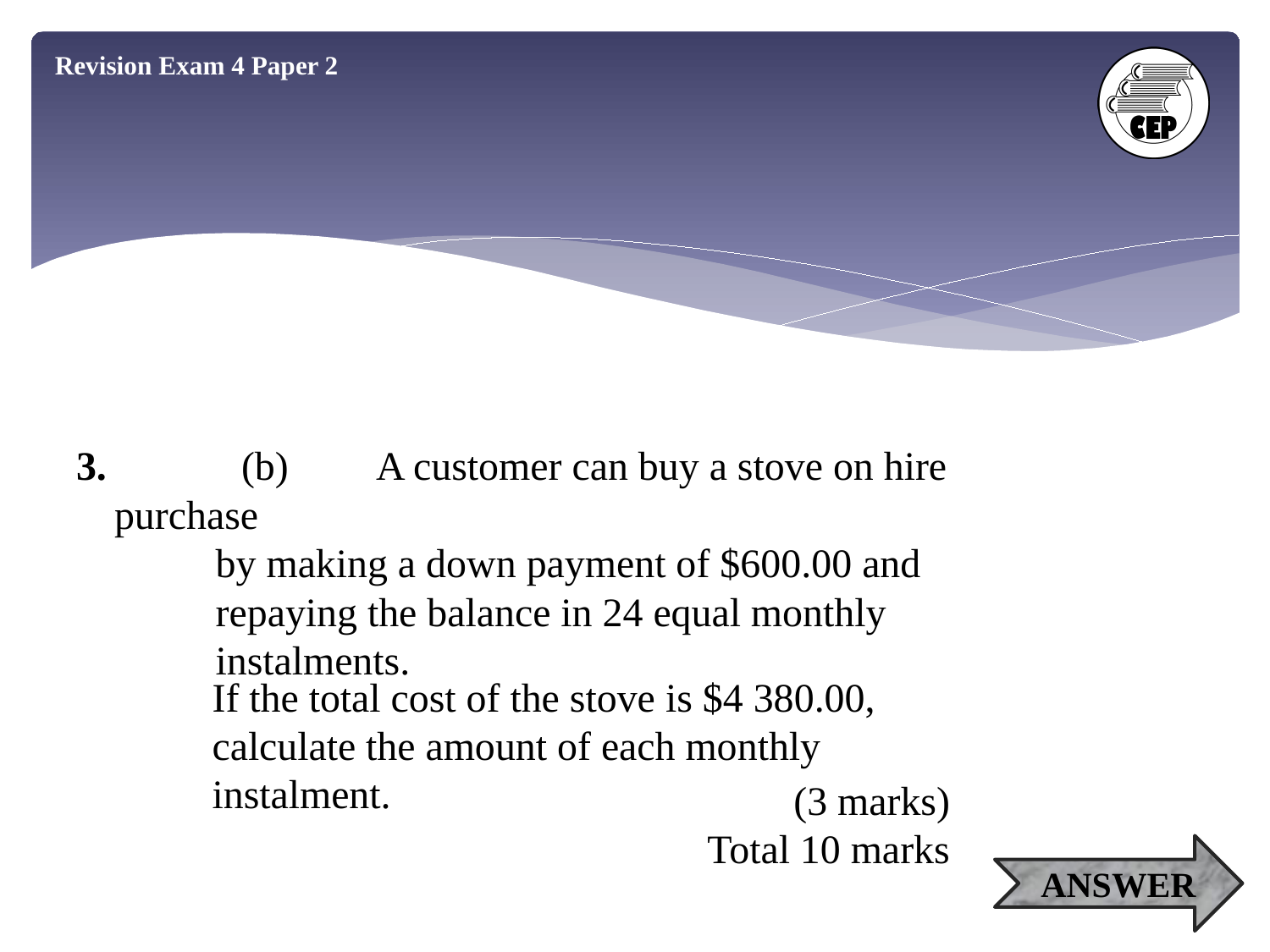

Revision Exam 4 Paper 2
3. 	(b)	 A customer can buy a stove on hire purchase
          by making a down payment of $600.00 and
          repaying the balance in 24 equal monthly
          instalments.
If the total cost of the stove is $4 380.00,
calculate the amount of each monthly
instalment.
(3 marks)
Total 10 marks
ANSWER